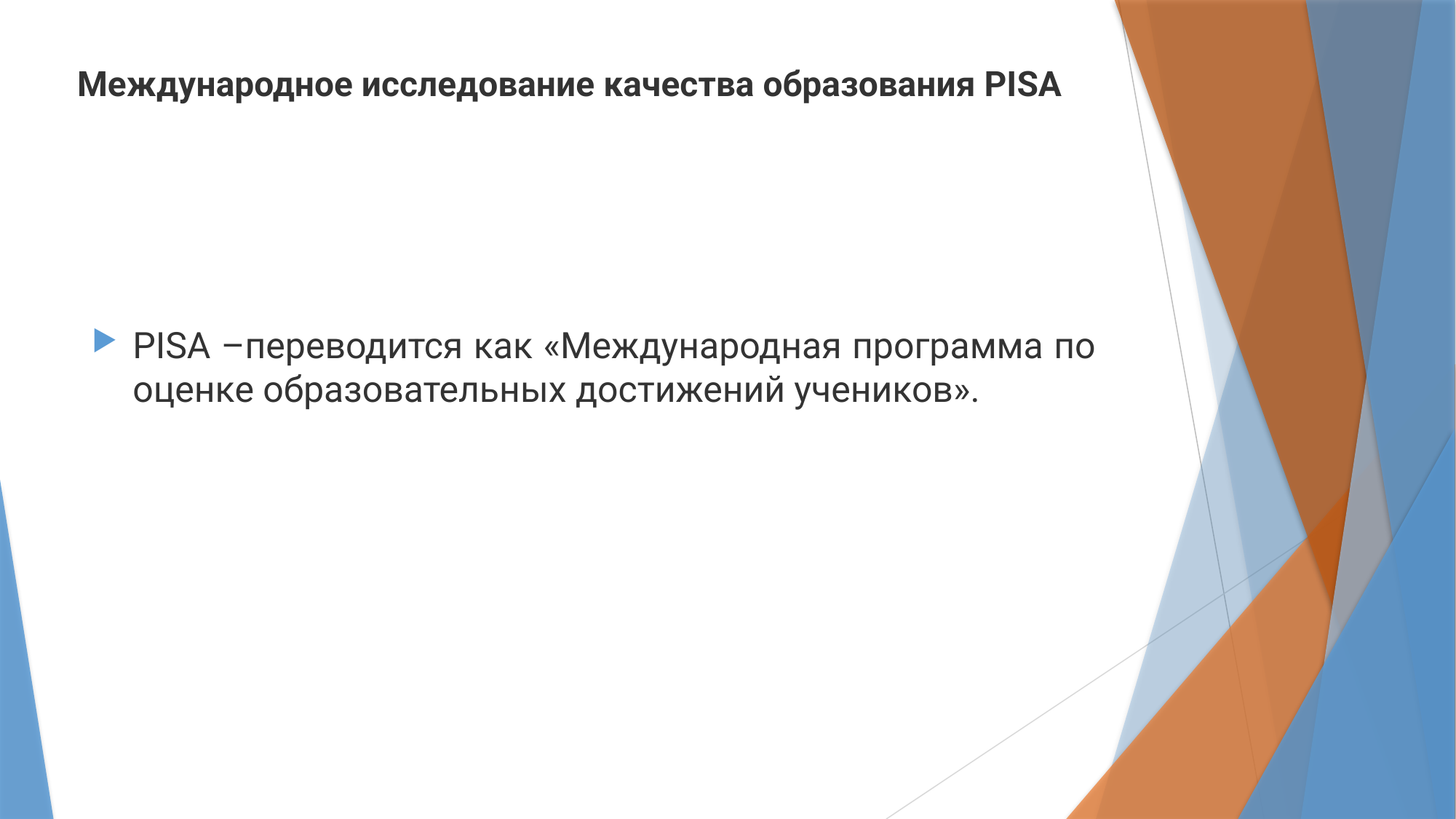

# Международное исследование качества образования PISA

PISA –переводится как «Международная программа по оценке образовательных достижений учеников».